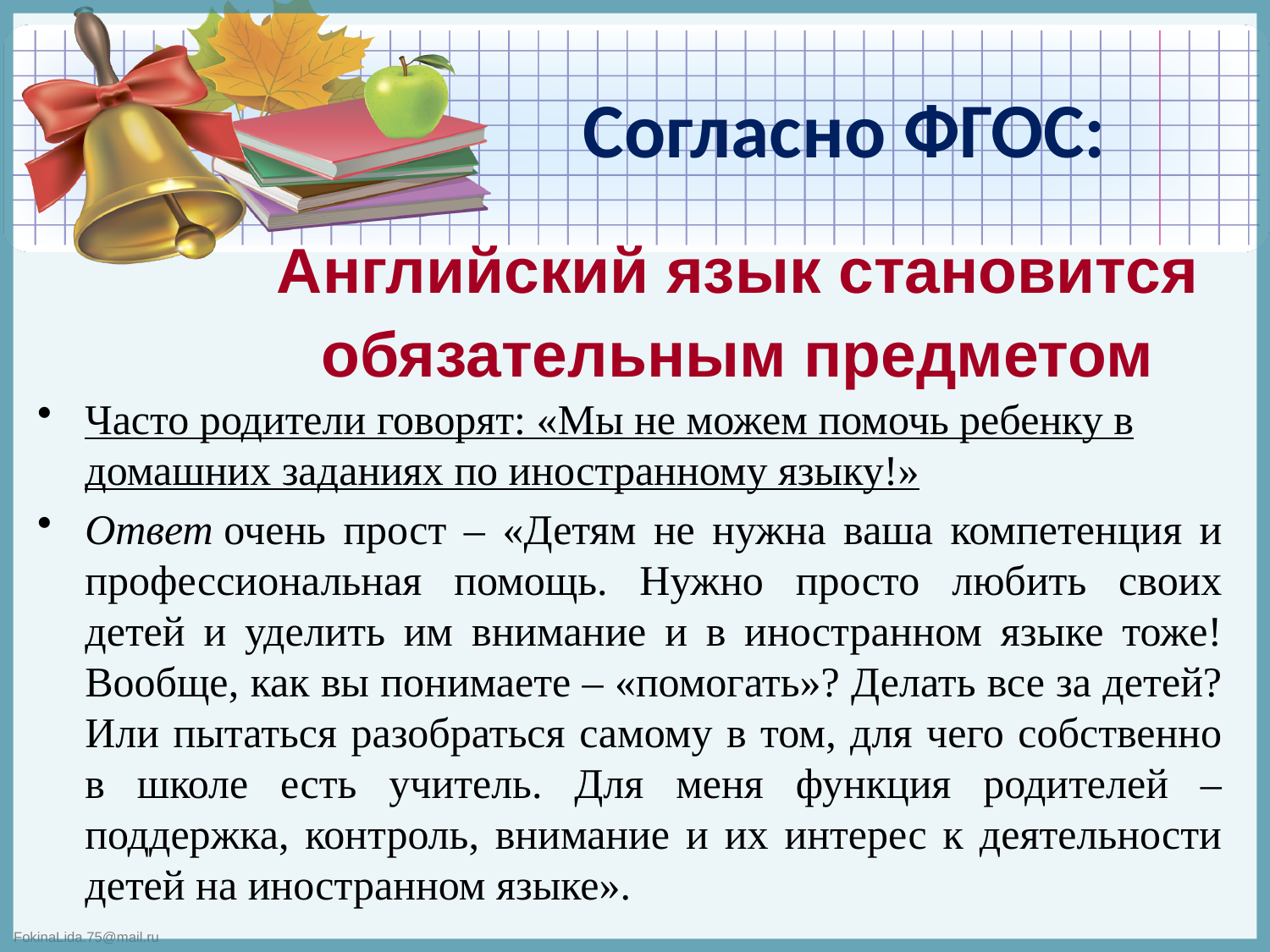

# Согласно ФГОС:
Английский язык становится обязательным предметом
Часто родители говорят: «Мы не можем помочь ребенку в домашних заданиях по иностранному языку!»
Ответ очень прост – «Детям не нужна ваша компетенция и профессиональная помощь. Нужно просто любить своих детей и уделить им внимание и в иностранном языке тоже! Вообще, как вы понимаете – «помогать»? Делать все за детей? Или пытаться разобраться самому в том, для чего собственно в школе есть учитель. Для меня функция родителей – поддержка, контроль, внимание и их интерес к деятельности детей на иностранном языке».